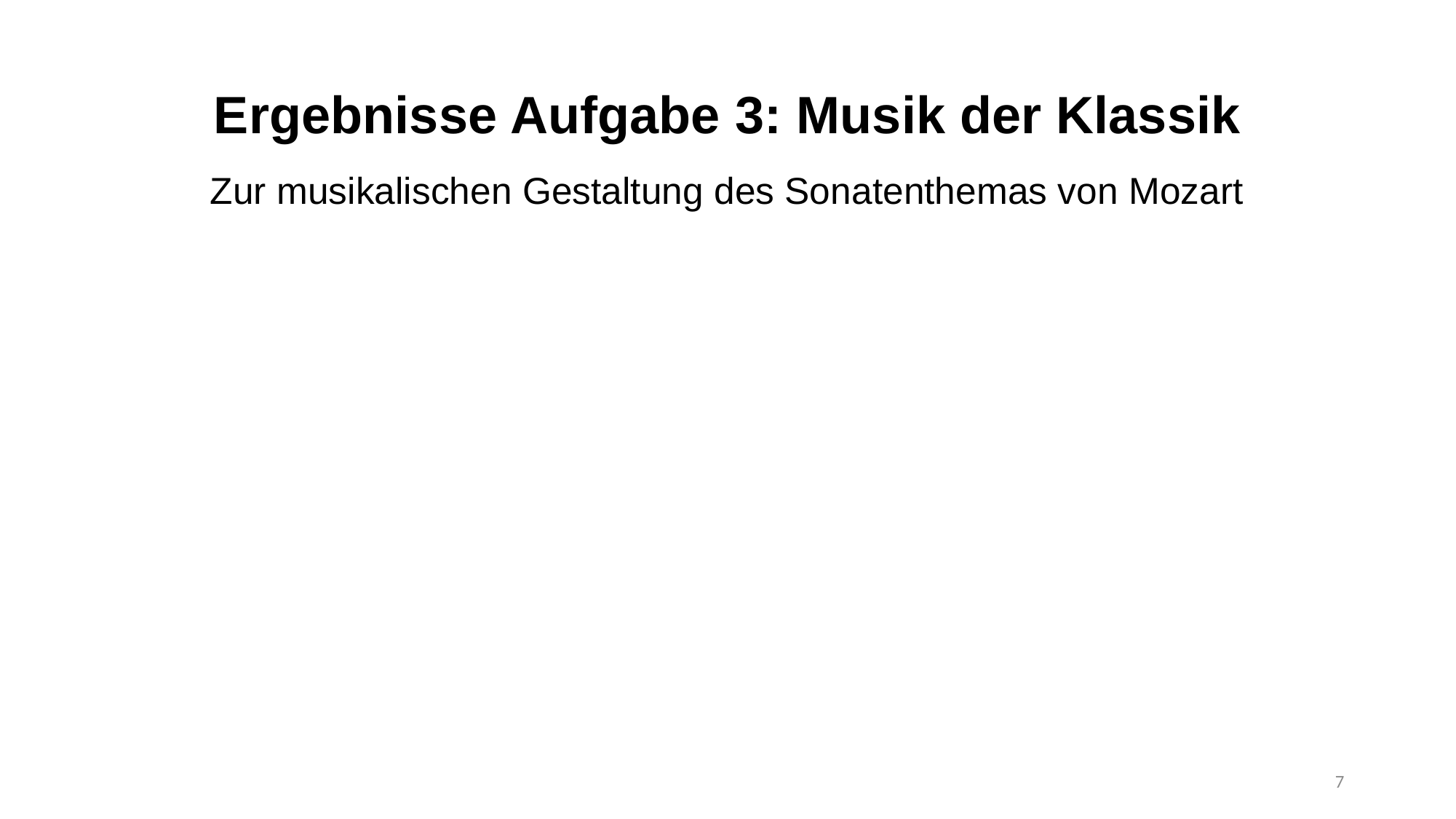

# Ergebnisse Aufgabe 3: Musik der Klassik Zur musikalischen Gestaltung des Sonatenthemas von Mozart

7